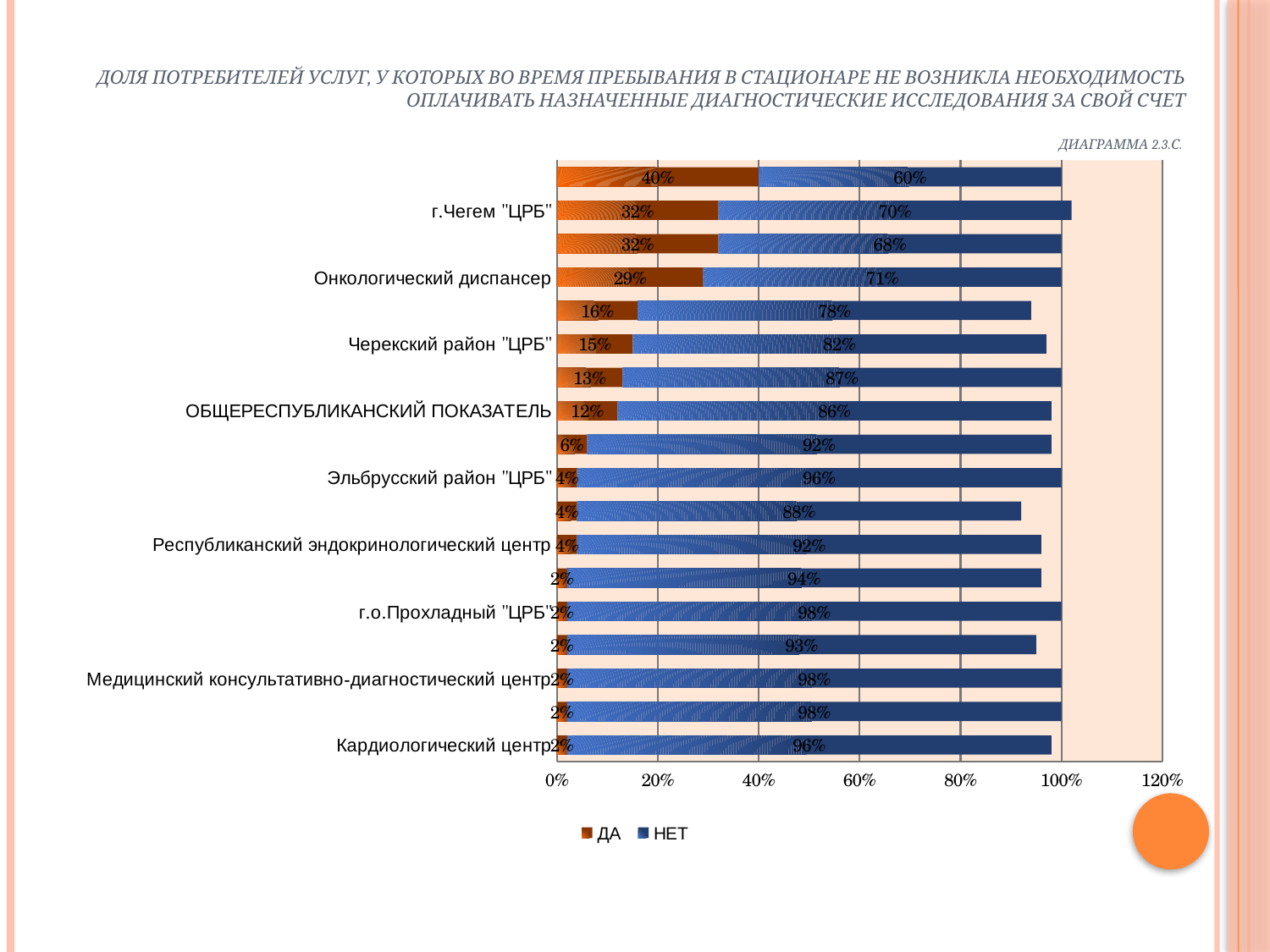

# Доля потребителей услуг, у которых во время пребывания в стационаре не возникла необходимость оплачивать назначенные диагностические исследования за свой счет   Диаграмма 2.3.С.

### Chart

| Category | ДА  | НЕТ |
|---|---|---|
| Кардиологический центр | 0.02000000000000001 | 0.9600000000000006 |
| Кожно-венерологический диспансер | 0.02000000000000001 | 0.98 |
| Медицинский консультативно-диагностический центр | 0.02000000000000001 | 0.98 |
| Зольский район "ЦРБ" | 0.02000000000000001 | 0.93 |
| г.о.Прохладный "ЦРБ" | 0.02000000000000001 | 0.98 |
| Терский район "ЦРБ" | 0.02000000000000001 | 0.9400000000000006 |
| Республиканский эндокринологический центр | 0.04000000000000002 | 0.92 |
| с.п.Заюково "Районная больница" | 0.04000000000000002 | 0.88 |
| Эльбрусский район "ЦРБ" | 0.04000000000000002 | 0.9600000000000006 |
| г.о.Баксан "ЦРБ" | 0.06000000000000003 | 0.92 |
| ОБЩЕРЕСПУБЛИКАНСКИЙ ПОКАЗАТЕЛЬ | 0.12000000000000002 | 0.8600000000000007 |
| Центр по профилактике и борьбе со СПИДом и инфекционными заболеваниями | 0.13 | 0.8700000000000047 |
| Черекский район "ЦРБ" | 0.15000000000000024 | 0.8200000000000006 |
| Майский район "ЦРБ" | 0.16 | 0.78 |
| Онкологический диспансер | 0.2900000000000003 | 0.7100000000000006 |
| Республиканская клиническая больница | 0.3200000000000026 | 0.68 |
| г.Чегем "ЦРБ" | 0.3200000000000026 | 0.7000000000000006 |
| Центр организации специализированной аллергологической помощи | 0.4 | 0.6000000000000006 |